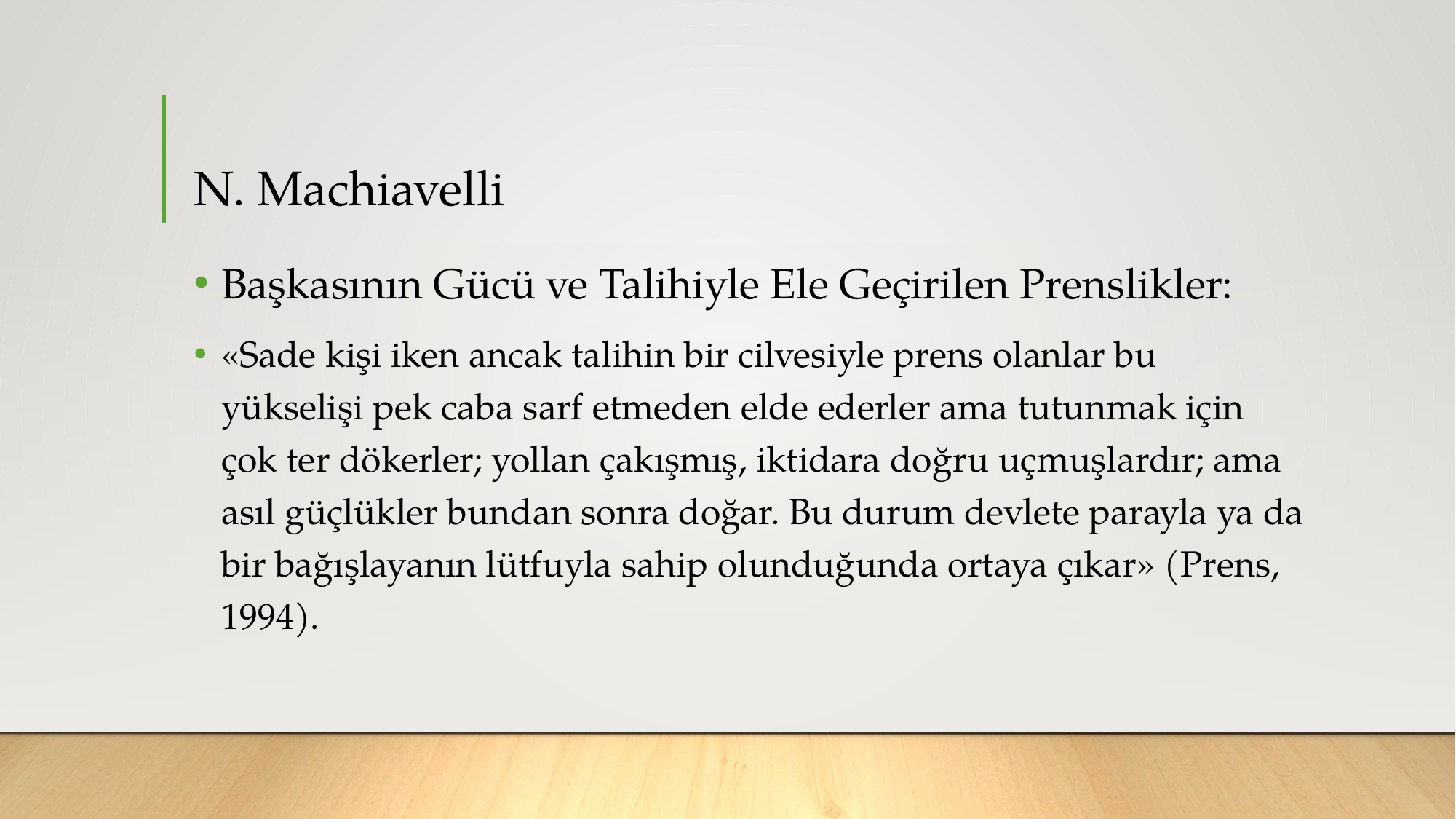

# N. Machiavelli
Başkasının Gücü ve Talihiyle Ele Geçirilen Prenslikler:
«Sade kişi iken ancak talihin bir cilvesiyle prens olanlar bu yükselişi pek caba sarf etmeden elde ederler ama tutunmak için çok ter dökerler; yollan çakışmış, iktidara doğru uçmuşlardır; ama asıl güçlükler bundan sonra doğar. Bu durum devlete parayla ya da bir bağışlayanın lütfuyla sahip olunduğunda ortaya çıkar» (Prens, 1994).